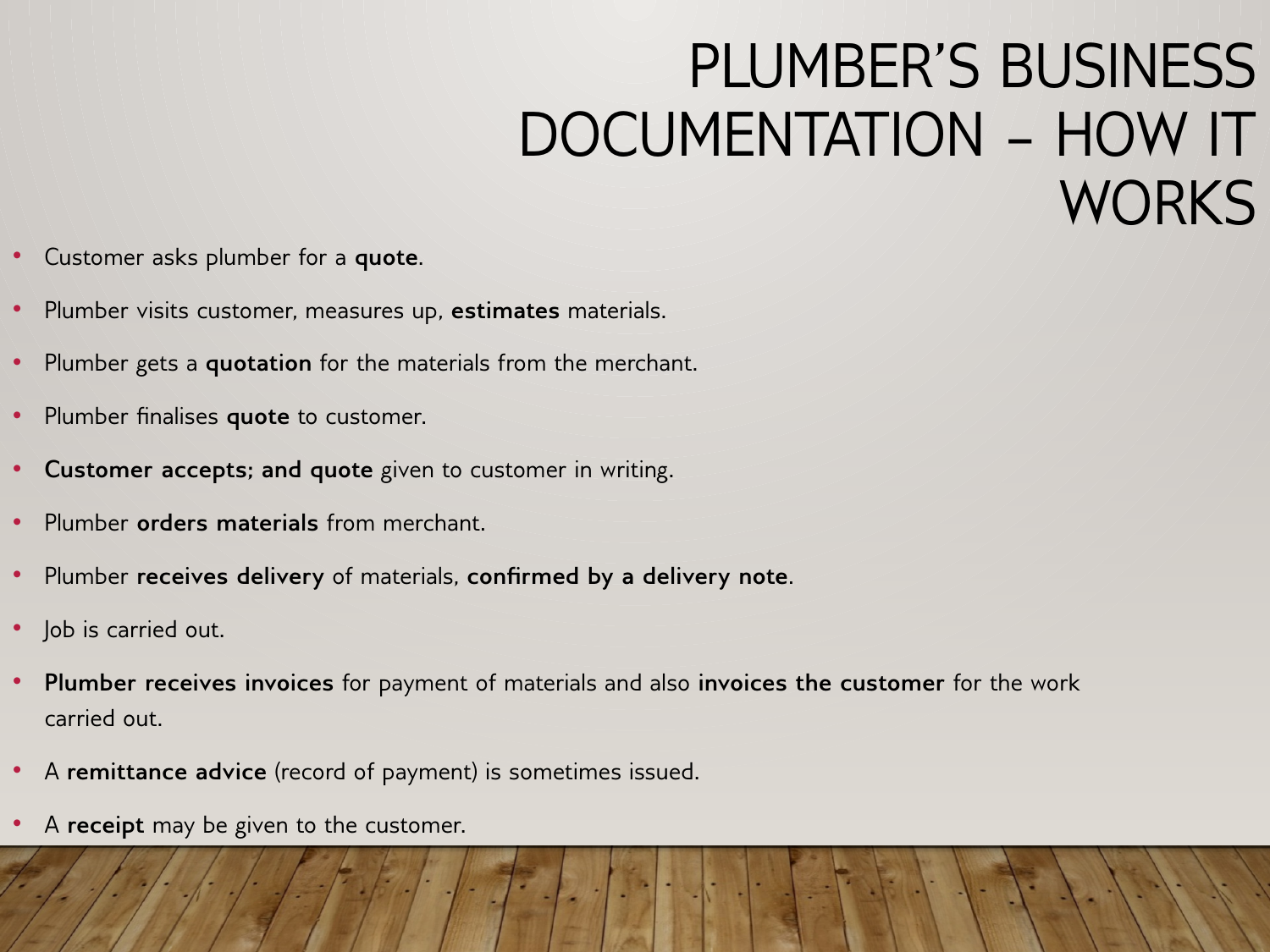

Plumber’s Business Documentation – how it works
Customer asks plumber for a quote.
Plumber visits customer, measures up, estimates materials.
Plumber gets a quotation for the materials from the merchant.
Plumber finalises quote to customer.
Customer accepts; and quote given to customer in writing.
Plumber orders materials from merchant.
Plumber receives delivery of materials, confirmed by a delivery note.
Job is carried out.
Plumber receives invoices for payment of materials and also invoices the customer for the work carried out.
A remittance advice (record of payment) is sometimes issued.
A receipt may be given to the customer.